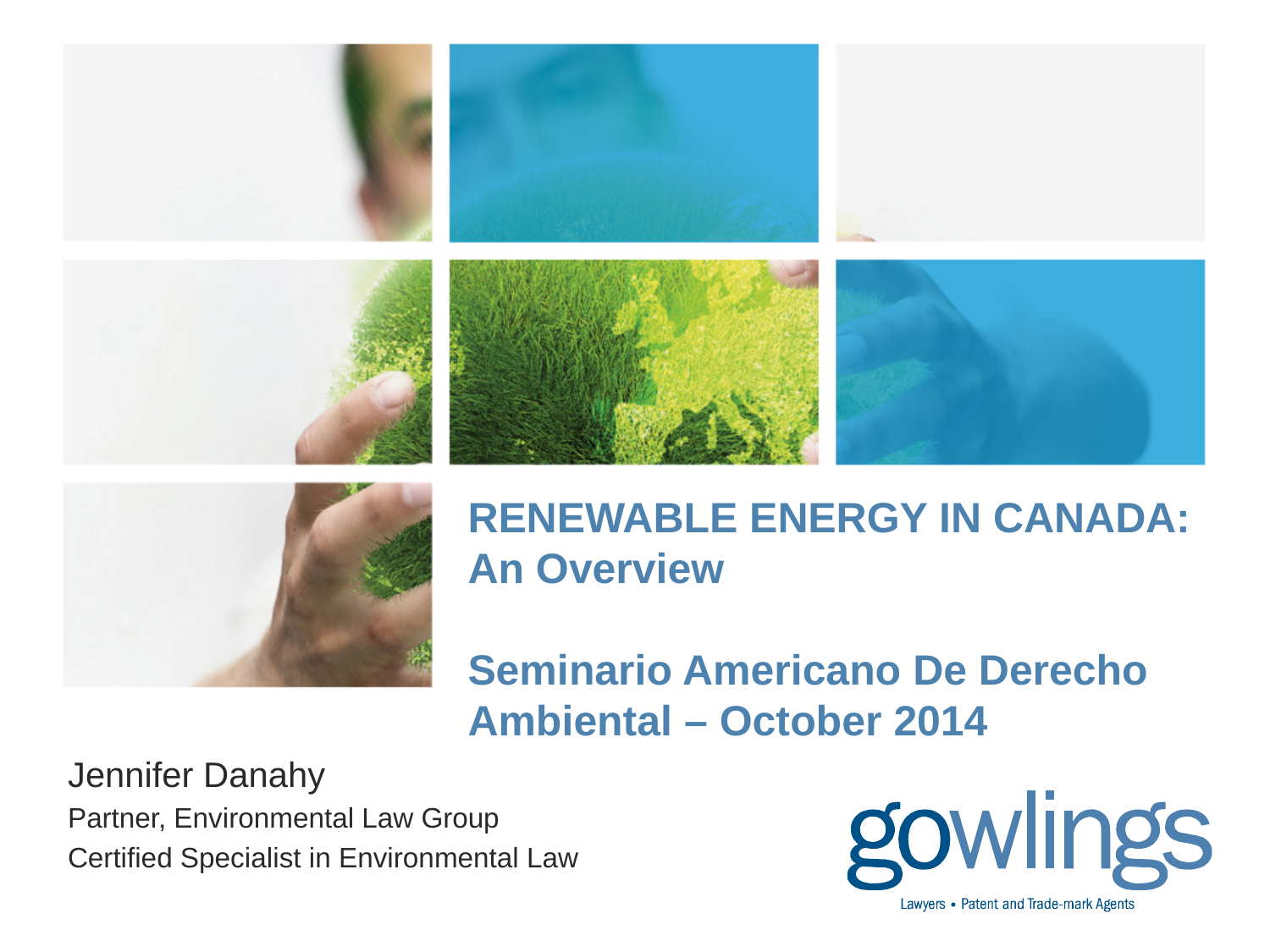

# RENEWABLE ENERGY IN CANADA: An Overview Seminario Americano De Derecho Ambiental – October 2014
Jennifer Danahy
Partner, Environmental Law Group
Certified Specialist in Environmental Law